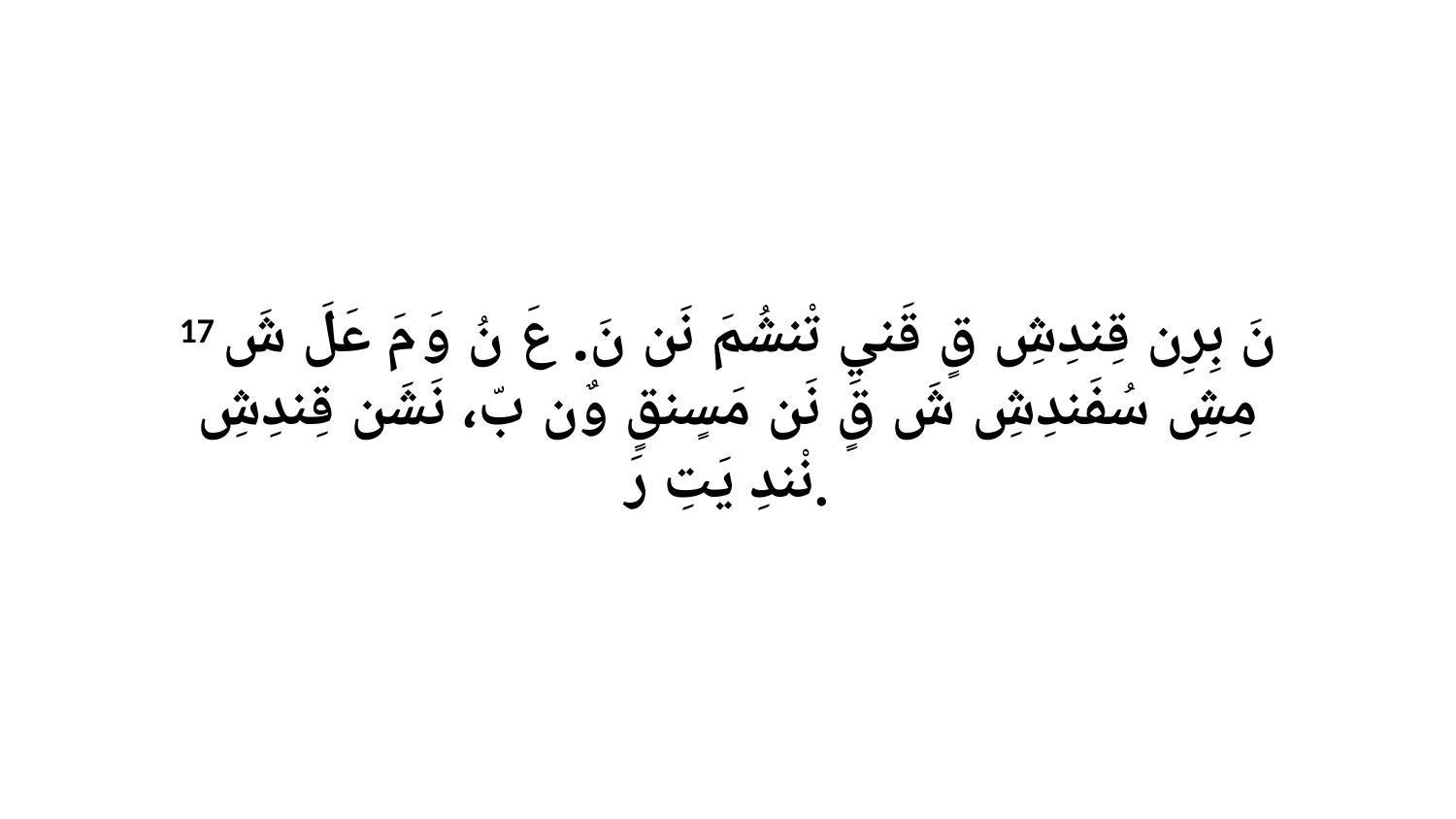

17 نَ بِرِن قِندِشِ قٍ قَنيِ تْنشُمَ نَن نَ. عَ نُ وَ مَ عَلَ شَ مِشِ سُفَندِشِ شَ قٍ نَن مَسٍنقٍ وٌن بّ، نَشَن قِندِشِ نْندِ يَتِ رَ.